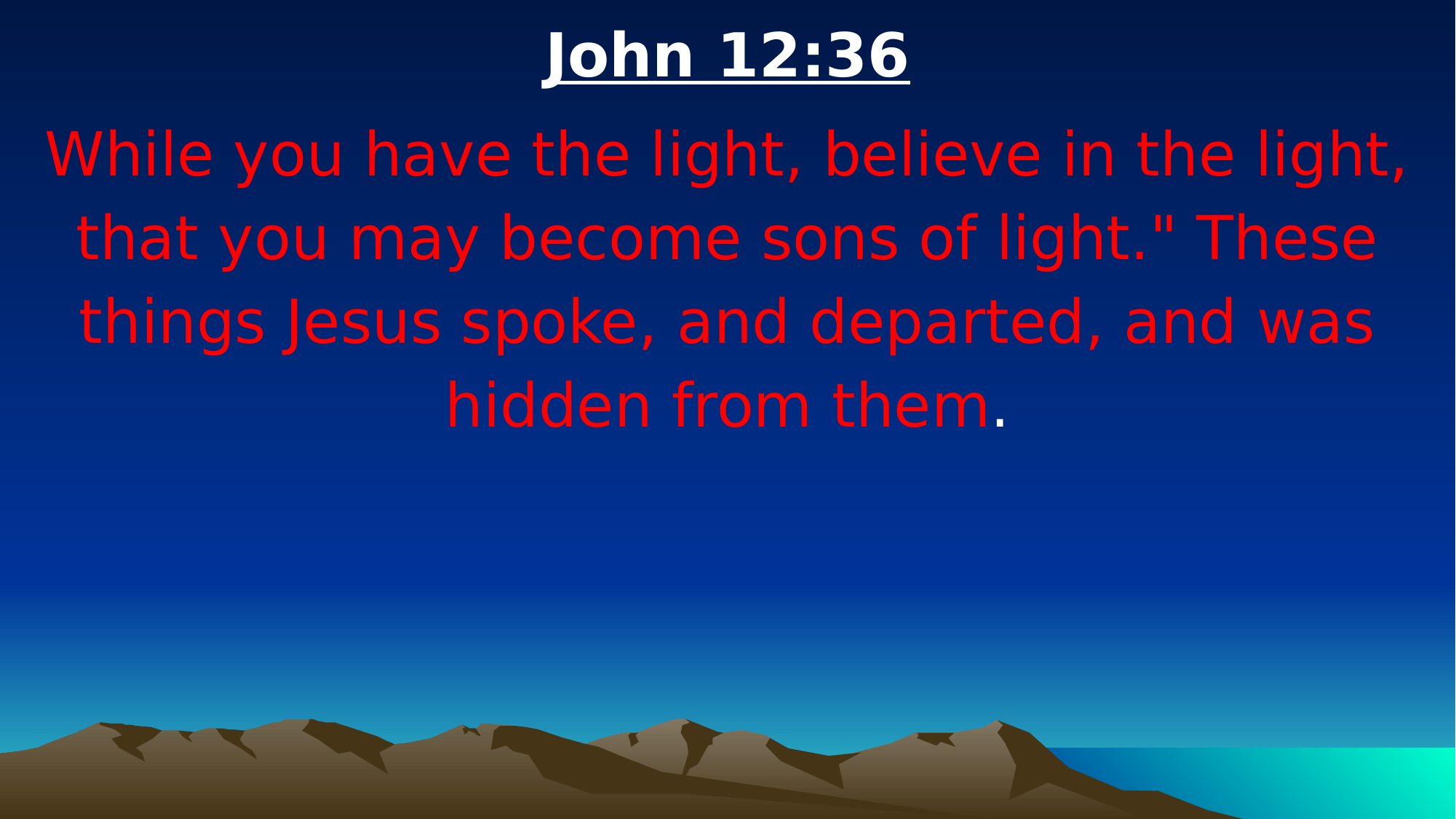

John 12:36
While you have the light, believe in the light, that you may become sons of light." These things Jesus spoke, and departed, and was hidden from them.